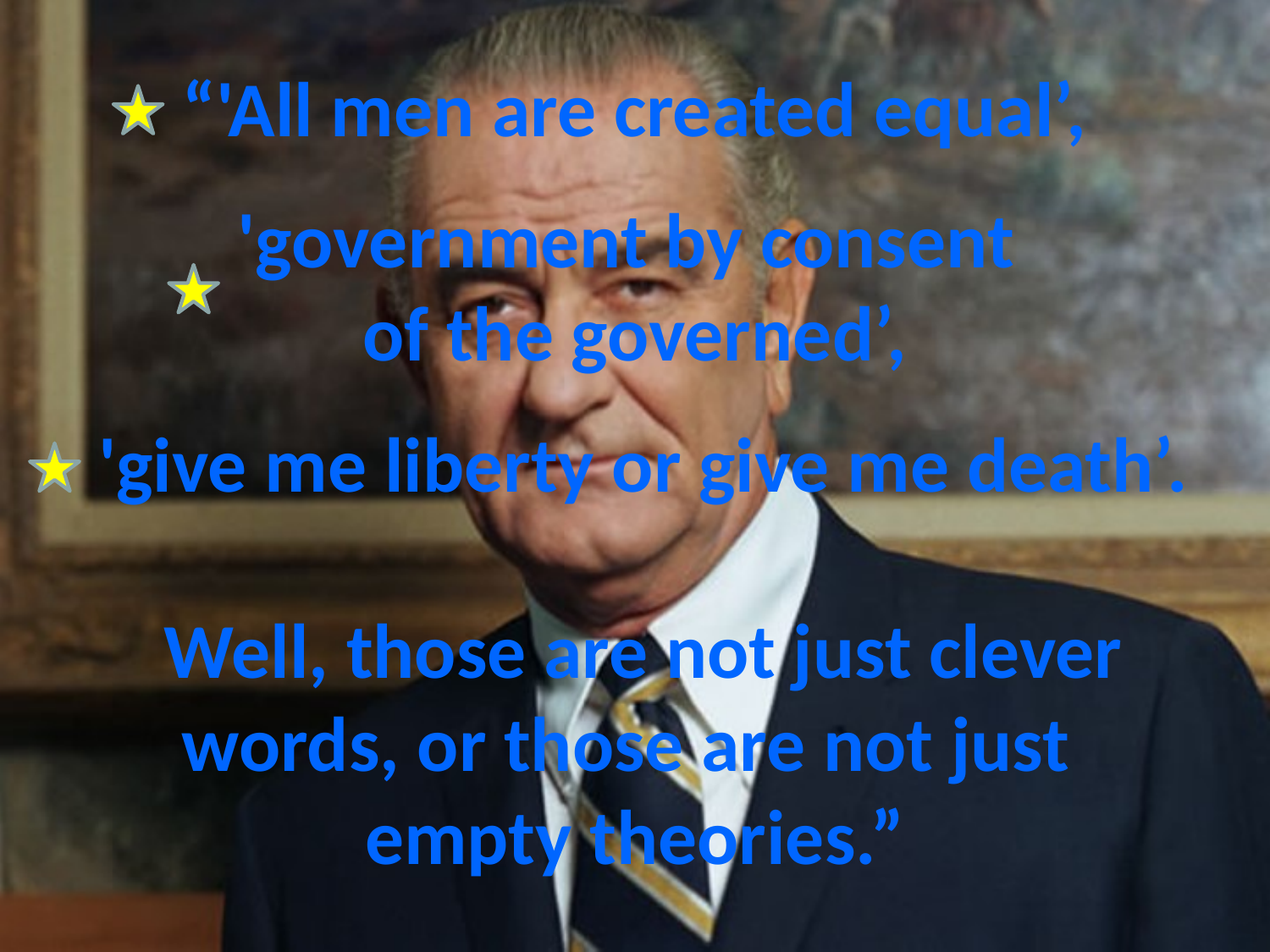

# “'All men are created equal’, 'government by consent of the governed’, 'give me liberty or give me death’. Well, those are not just clever words, or those are not just  empty theories.”